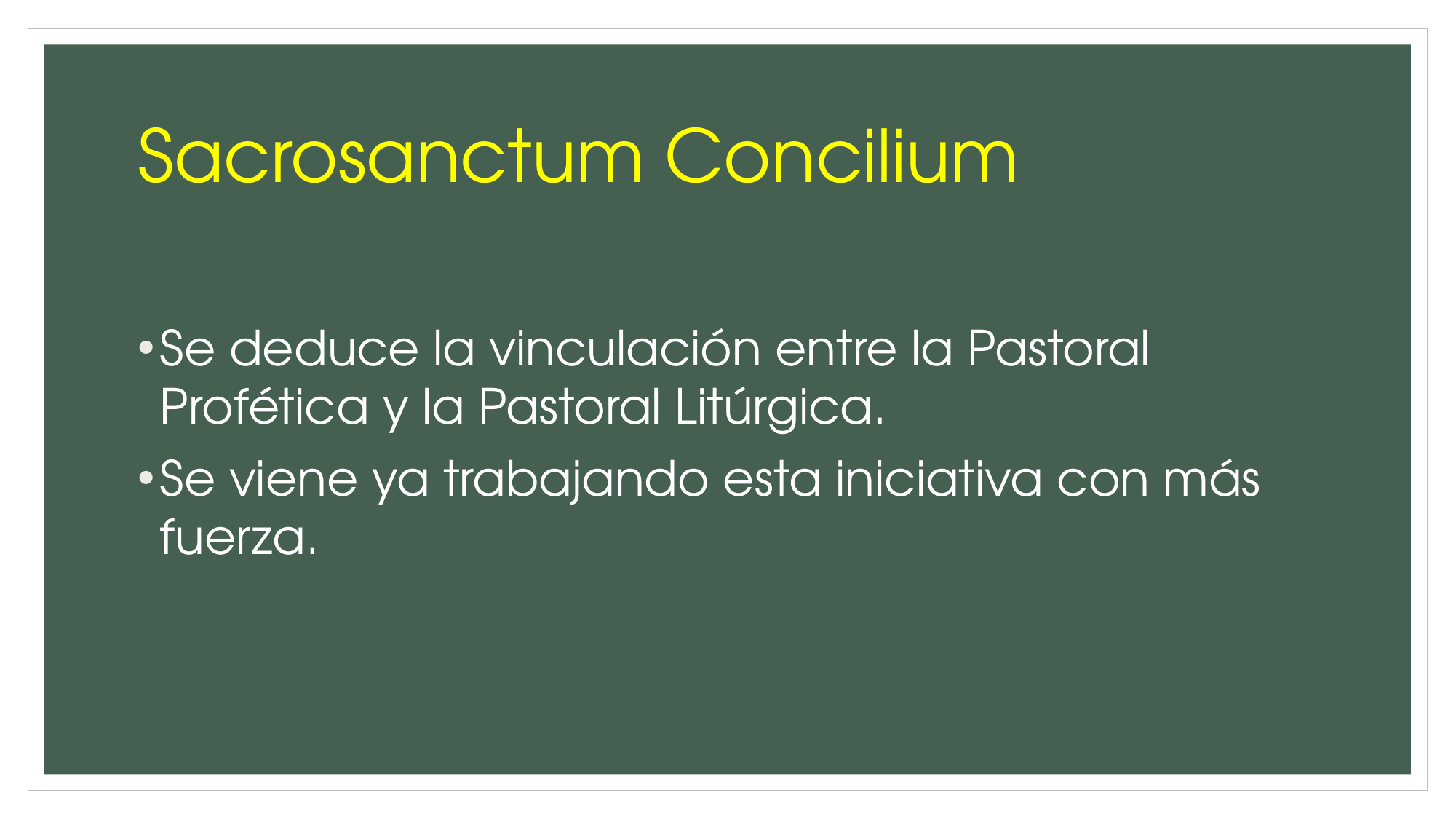

# Sacrosanctum Concilium
Se deduce la vinculación entre la Pastoral Profética y la Pastoral Litúrgica.
Se viene ya trabajando esta iniciativa con más fuerza.